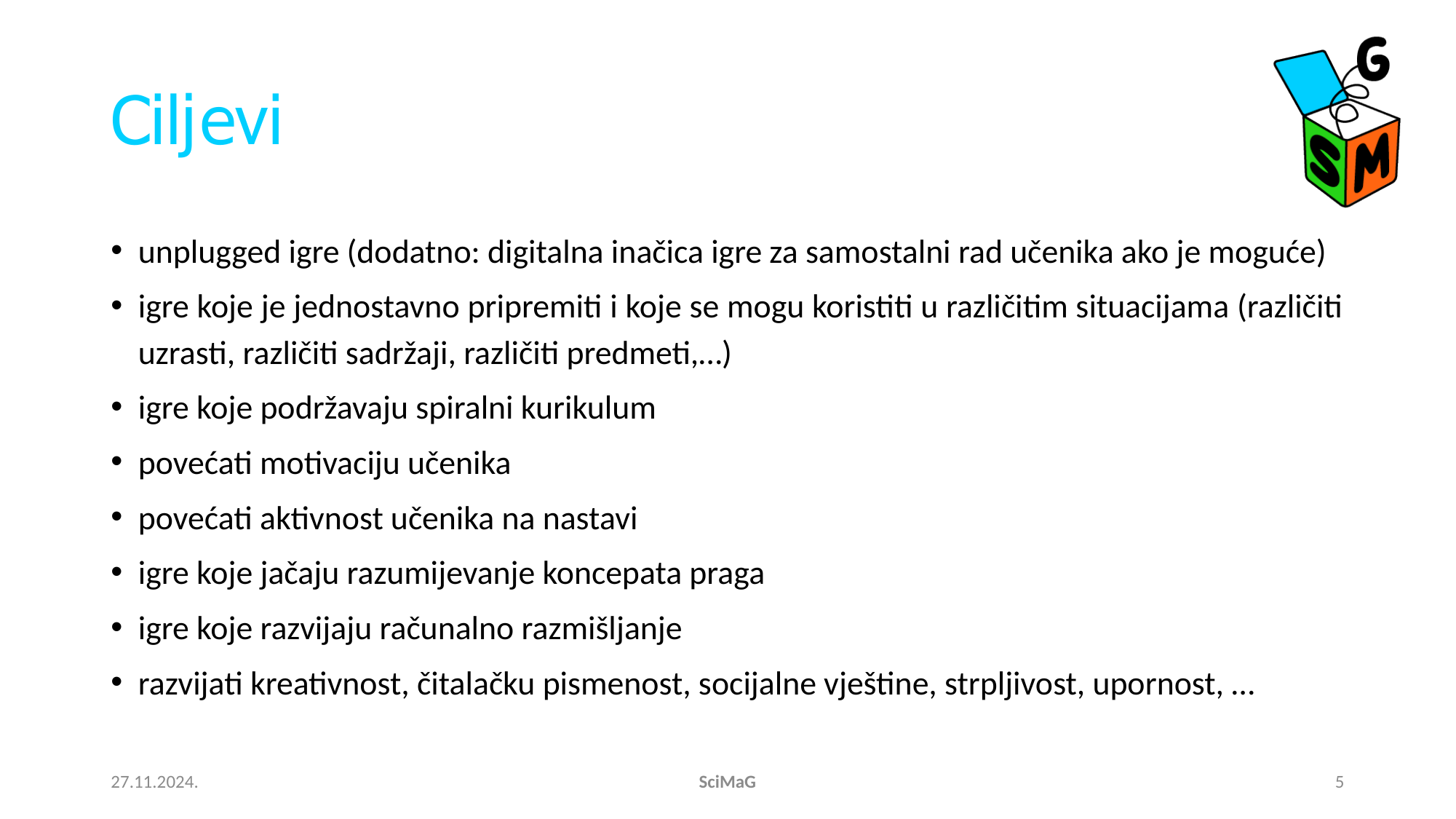

# Ciljevi
unplugged igre (dodatno: digitalna inačica igre za samostalni rad učenika ako je moguće)
igre koje je jednostavno pripremiti i koje se mogu koristiti u različitim situacijama (različiti uzrasti, različiti sadržaji, različiti predmeti,…)
igre koje podržavaju spiralni kurikulum
povećati motivaciju učenika
povećati aktivnost učenika na nastavi
igre koje jačaju razumijevanje koncepata praga
igre koje razvijaju računalno razmišljanje
razvijati kreativnost, čitalačku pismenost, socijalne vještine, strpljivost, upornost, …

27.11.2024.
SciMaG
5